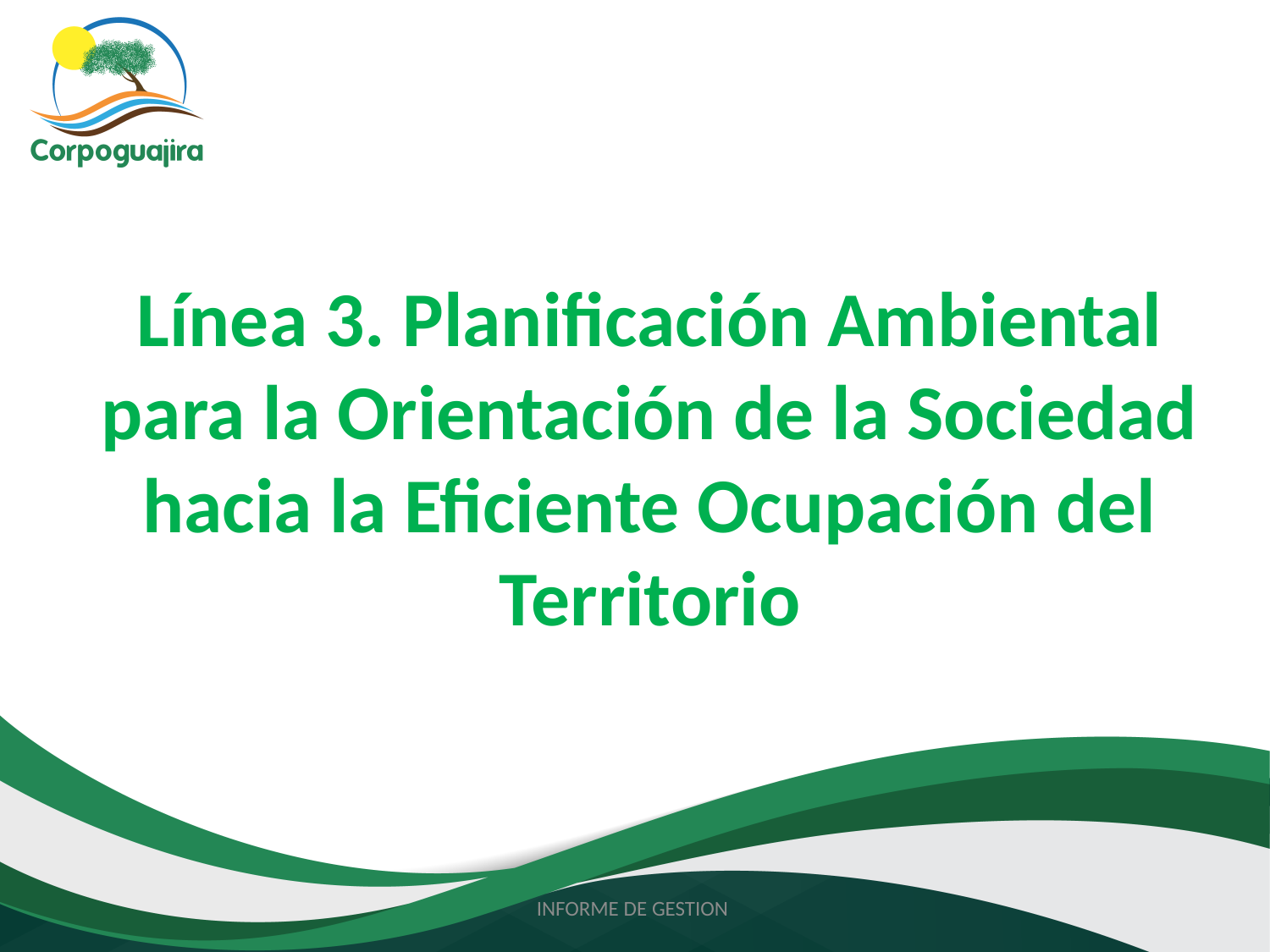

# Línea 3. Planificación Ambiental para la Orientación de la Sociedad hacia la Eficiente Ocupación del Territorio
INFORME DE GESTION